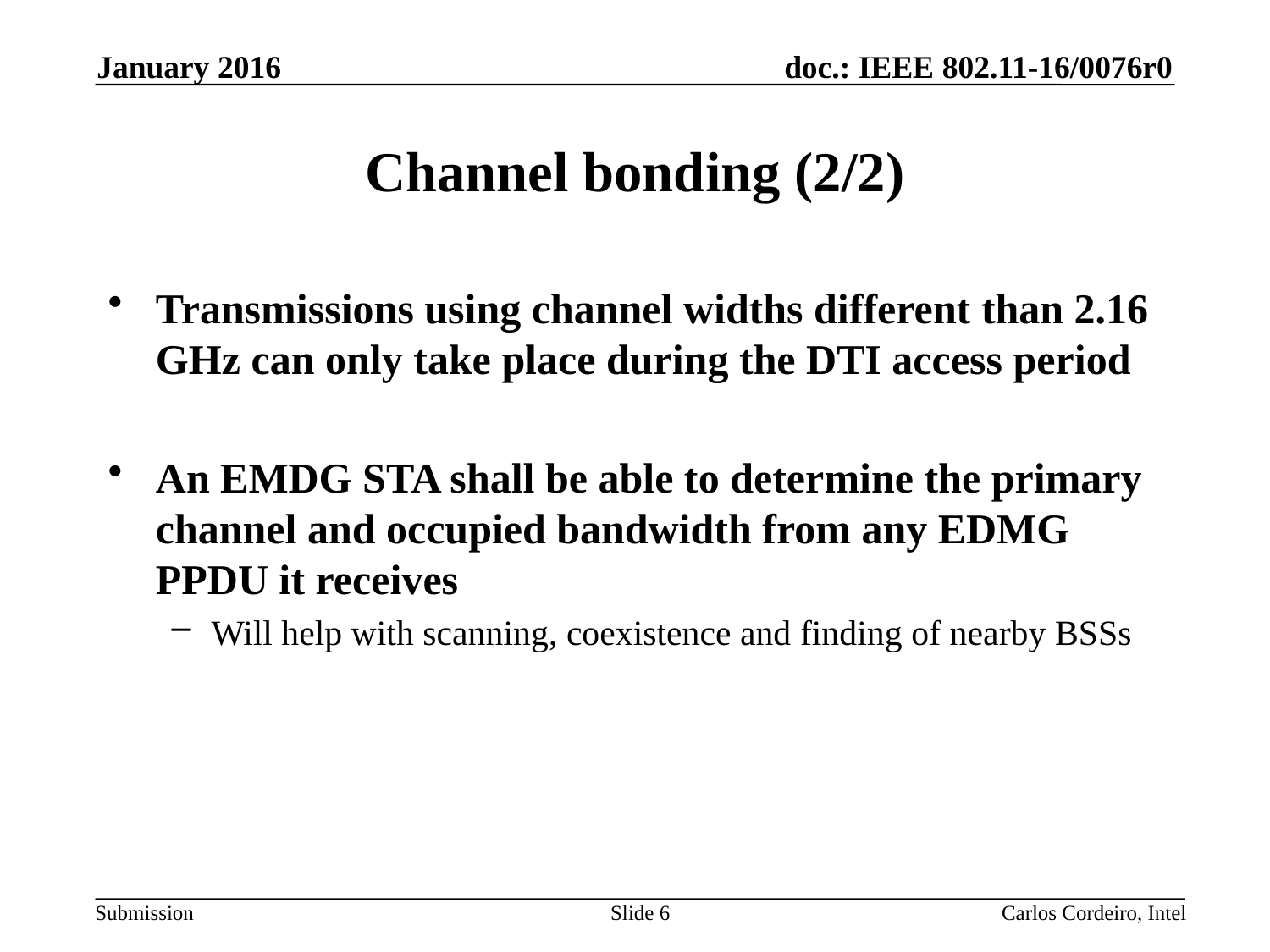

January 2016
# Channel bonding (2/2)
Transmissions using channel widths different than 2.16 GHz can only take place during the DTI access period

An EMDG STA shall be able to determine the primary channel and occupied bandwidth from any EDMG PPDU it receives
Will help with scanning, coexistence and finding of nearby BSSs
Slide 6
Carlos Cordeiro, Intel